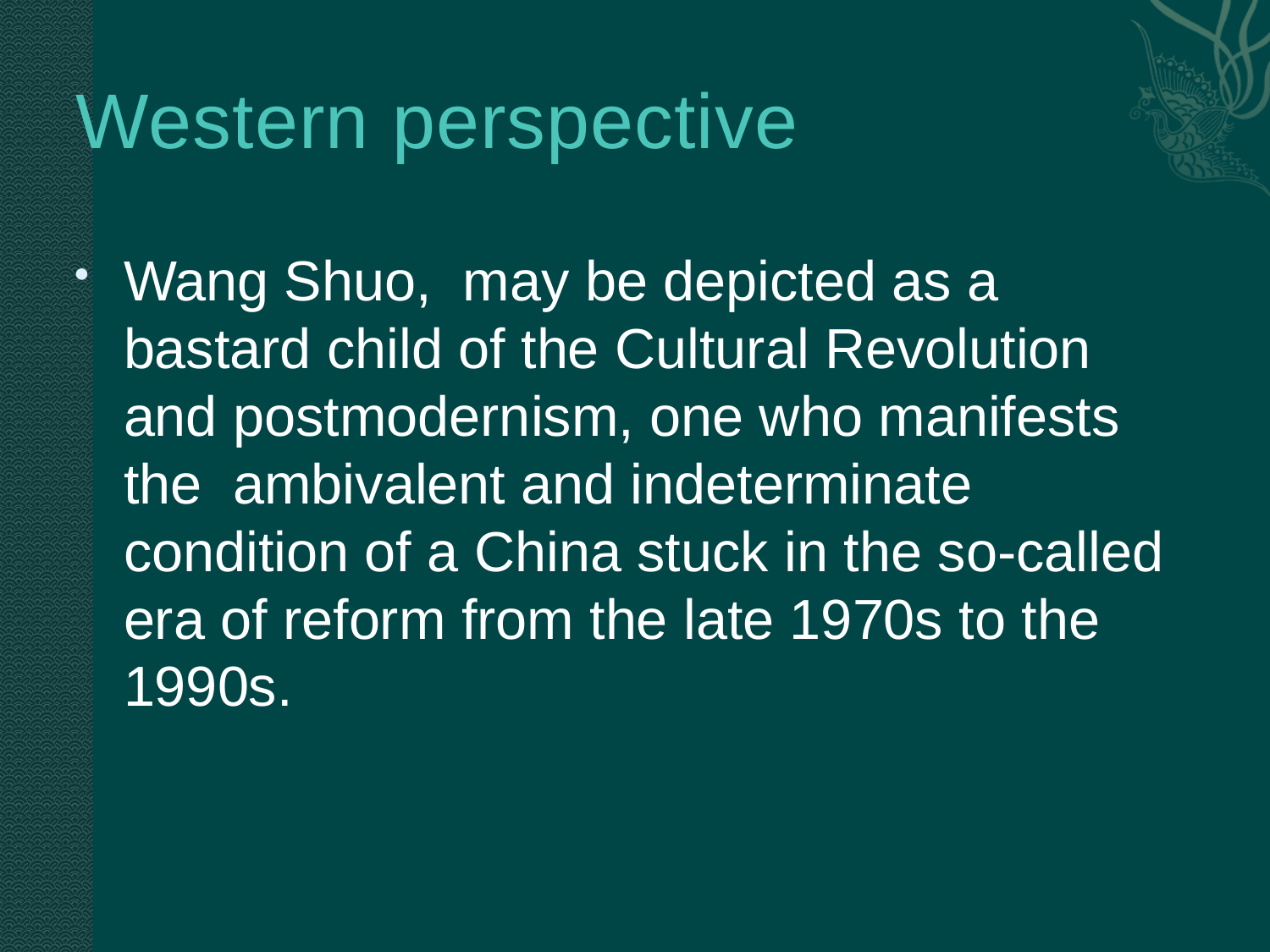

# Western perspective
Wang Shuo,  may be depicted as a bastard child of the Cultural Revolution and postmodernism, one who manifests the  ambivalent and indeterminate condition of a China stuck in the so-called era of reform from the late 1970s to the 1990s.